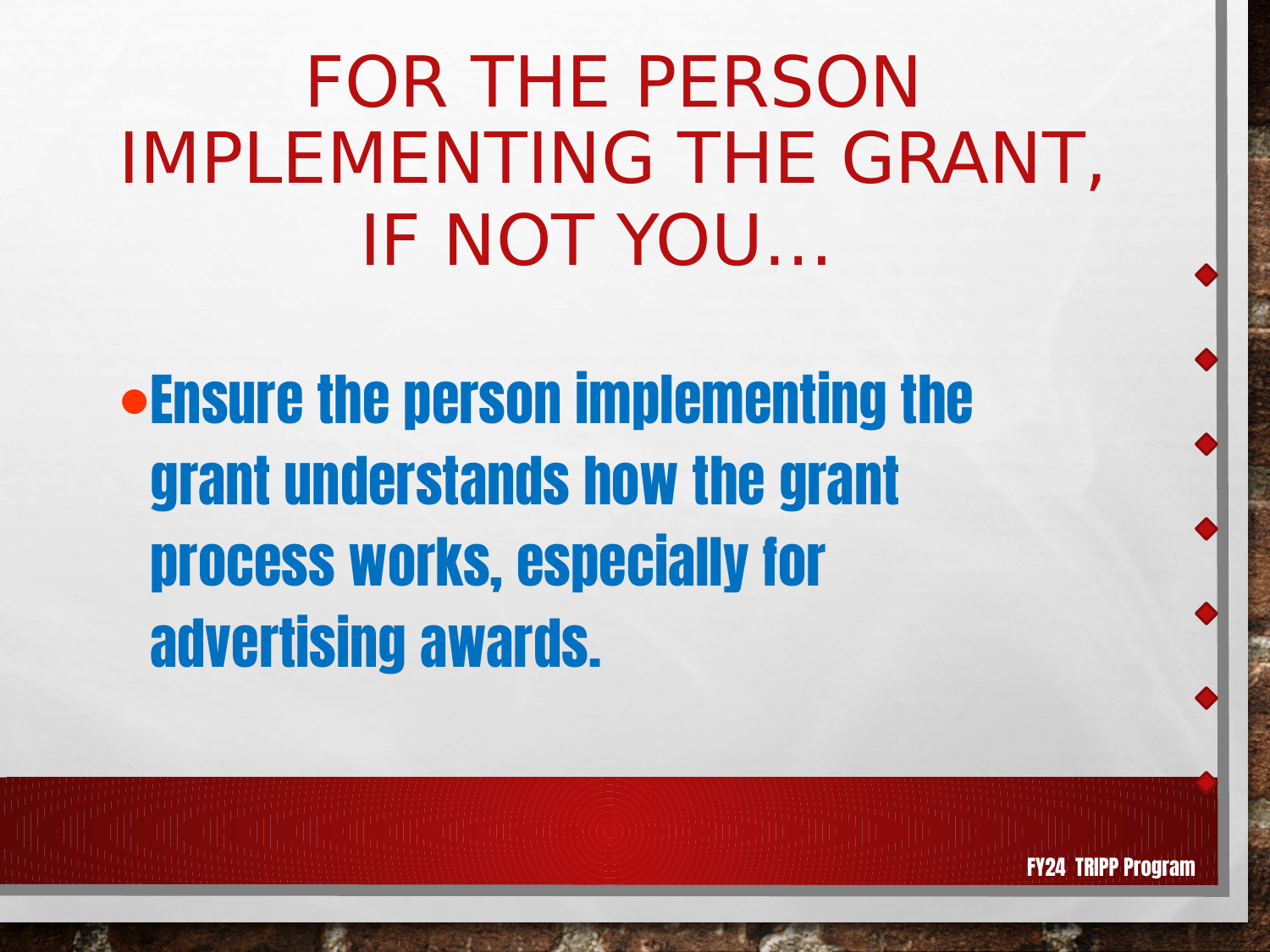

# For The person implementing the grant, if not you…
Ensure the person implementing the grant understands how the grant process works, especially for advertising awards.